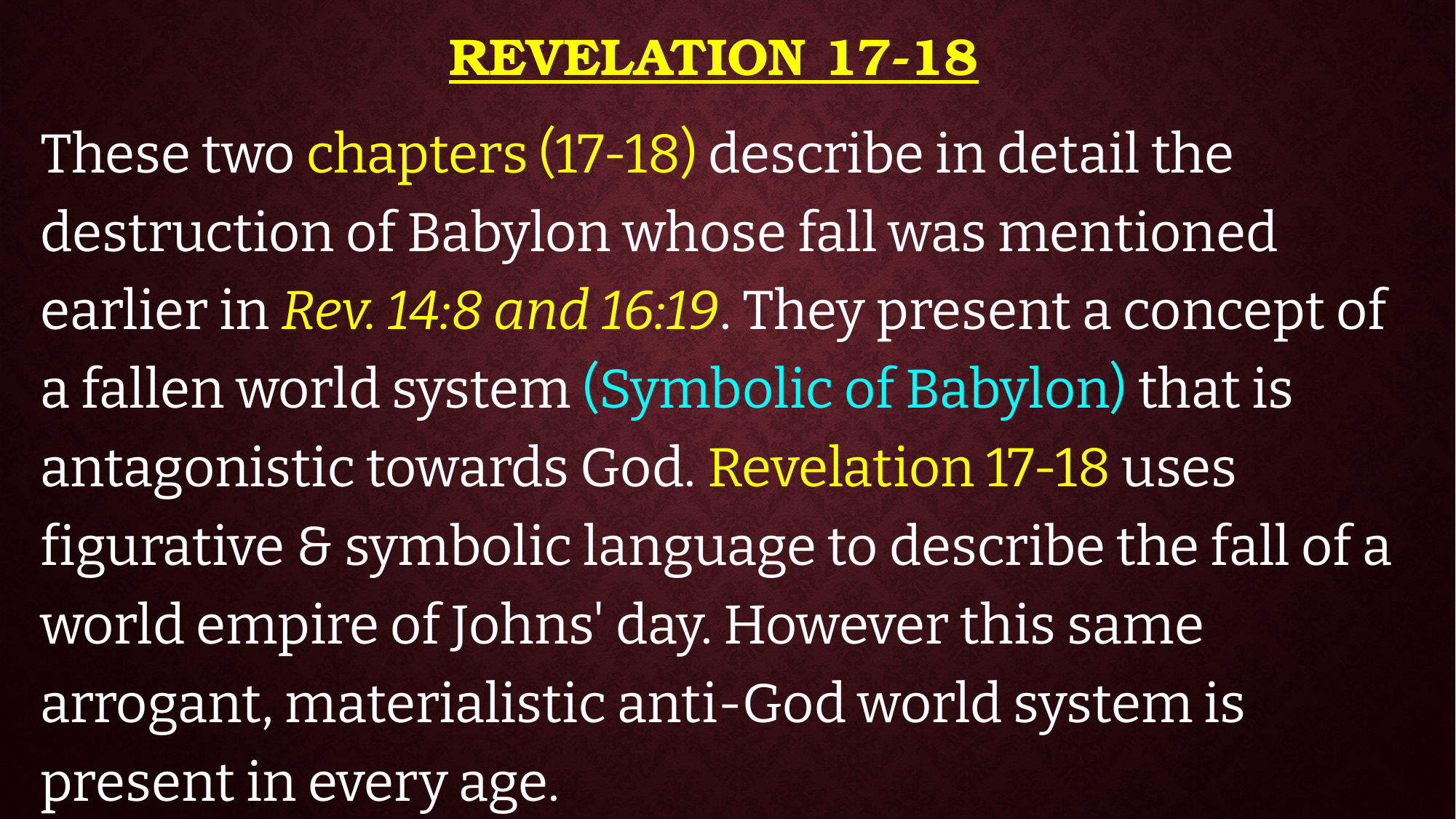

# Revelation 17-18
These two chapters (17-18) describe in detail the destruction of Babylon whose fall was mentioned earlier in Rev. 14:8 and 16:19. They present a concept of a fallen world system (Symbolic of Babylon) that is antagonistic towards God. Revelation 17-18 uses figurative & symbolic language to describe the fall of a world empire of Johns' day. However this same arrogant, materialistic anti-God world system is present in every age.